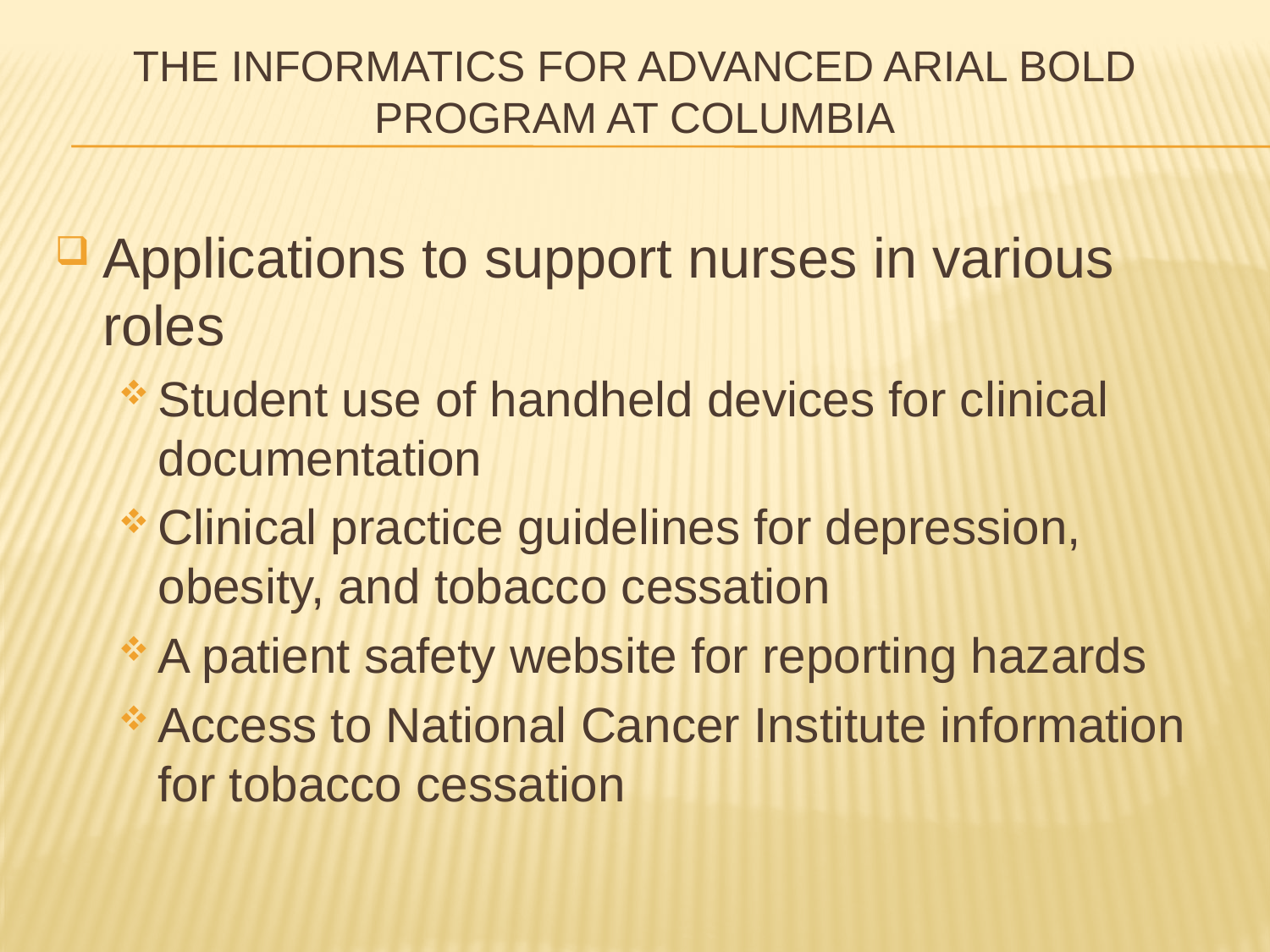

# The Informatics for Advanced Arial Bold program at Columbia
Applications to support nurses in various roles
Student use of handheld devices for clinical documentation
Clinical practice guidelines for depression, obesity, and tobacco cessation
A patient safety website for reporting hazards
Access to National Cancer Institute information for tobacco cessation